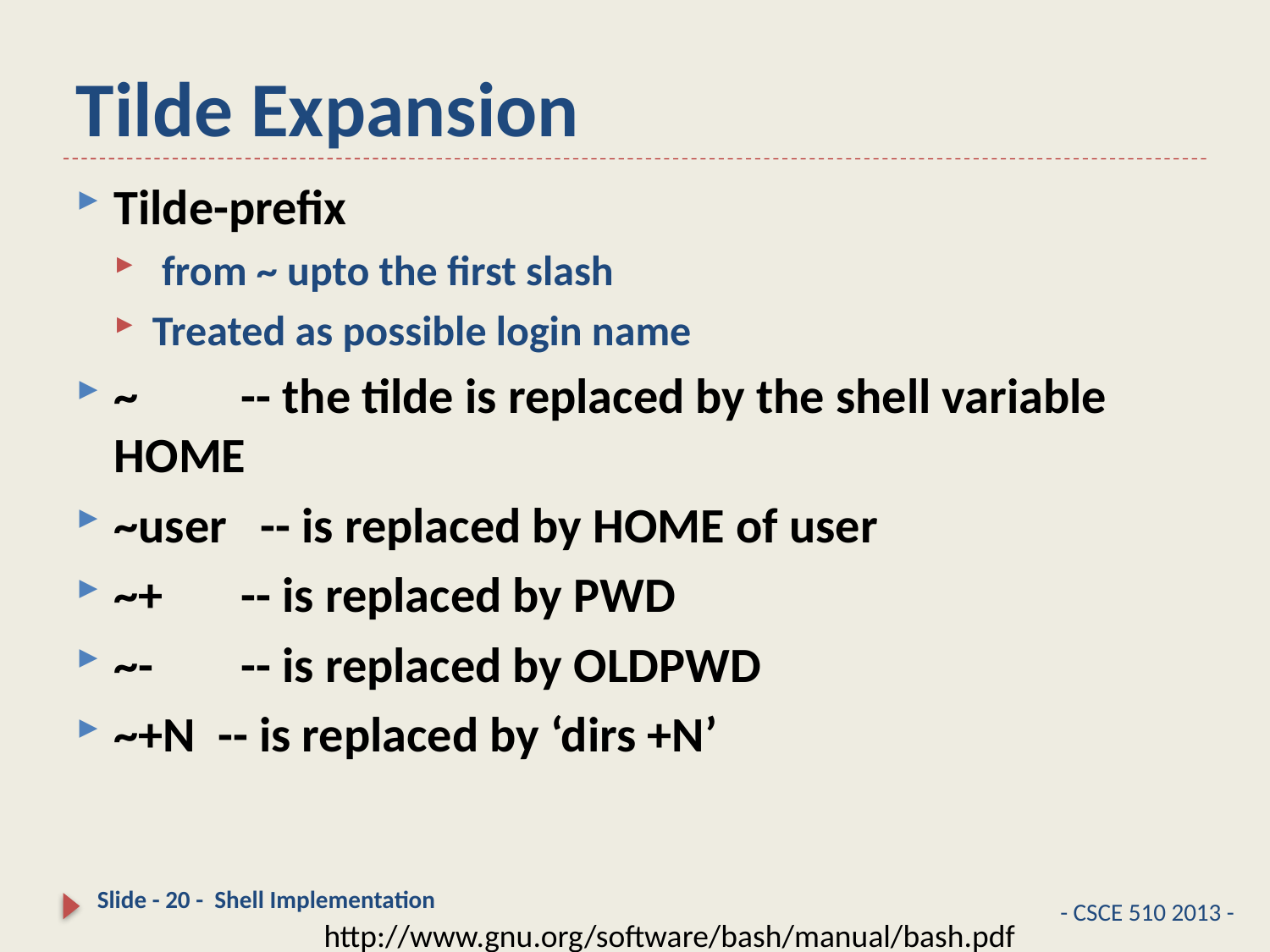

# Tilde Expansion
Tilde-prefix
 from ~ upto the first slash
Treated as possible login name
~  	-- the tilde is replaced by the shell variable HOME
~user   -- is replaced by HOME of user
~+	-- is replaced by PWD
~-	-- is replaced by OLDPWD
~+N  -- is replaced by ‘dirs +N’
Slide - 20 -  Shell Implementation
- CSCE 510 2013 -
http://www.gnu.org/software/bash/manual/bash.pdf